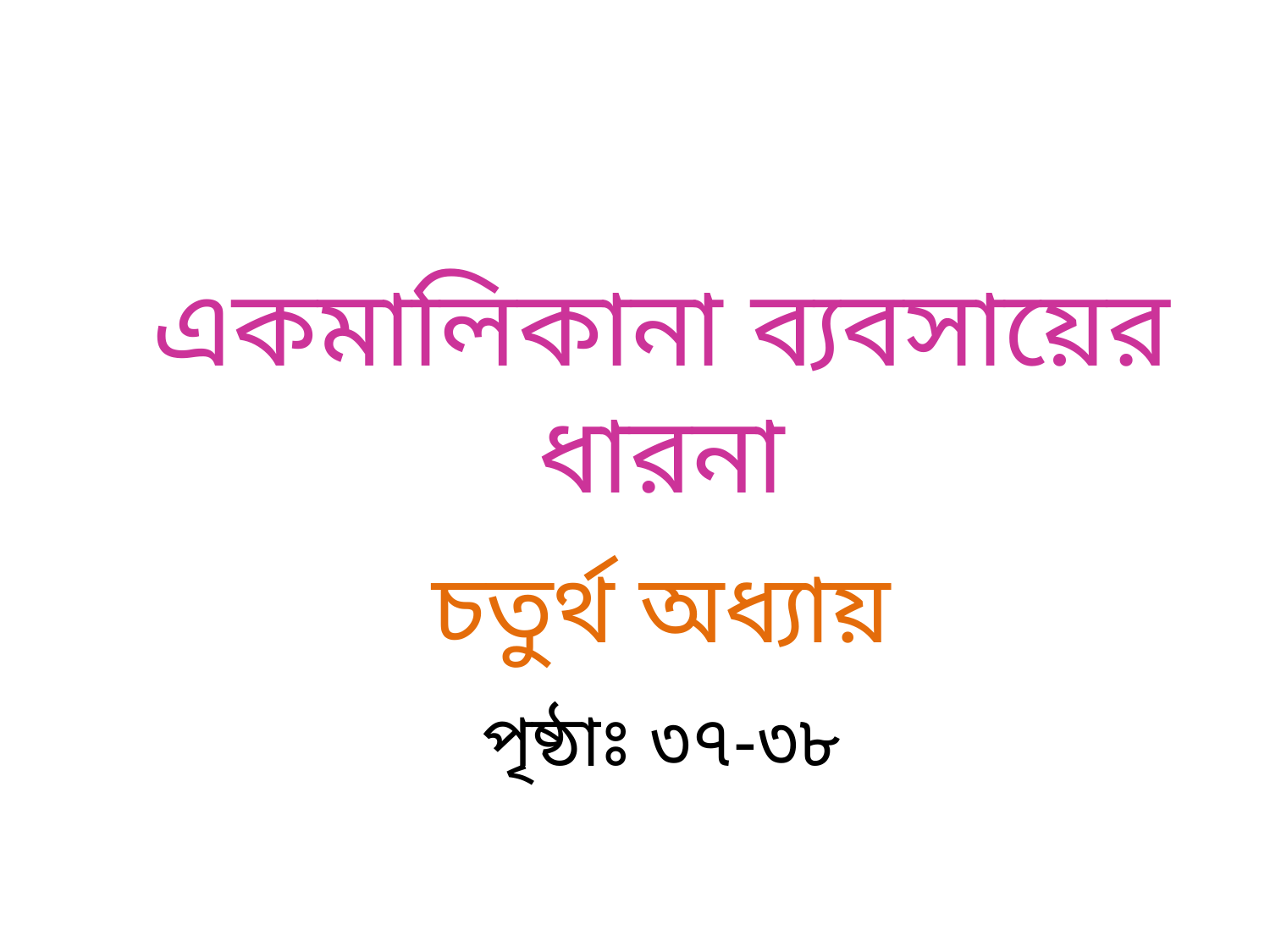

একমালিকানা ব্যবসায়ের ধারনা

চতুর্থ অধ্যায়

পৃষ্ঠাঃ ৩৭-৩৮